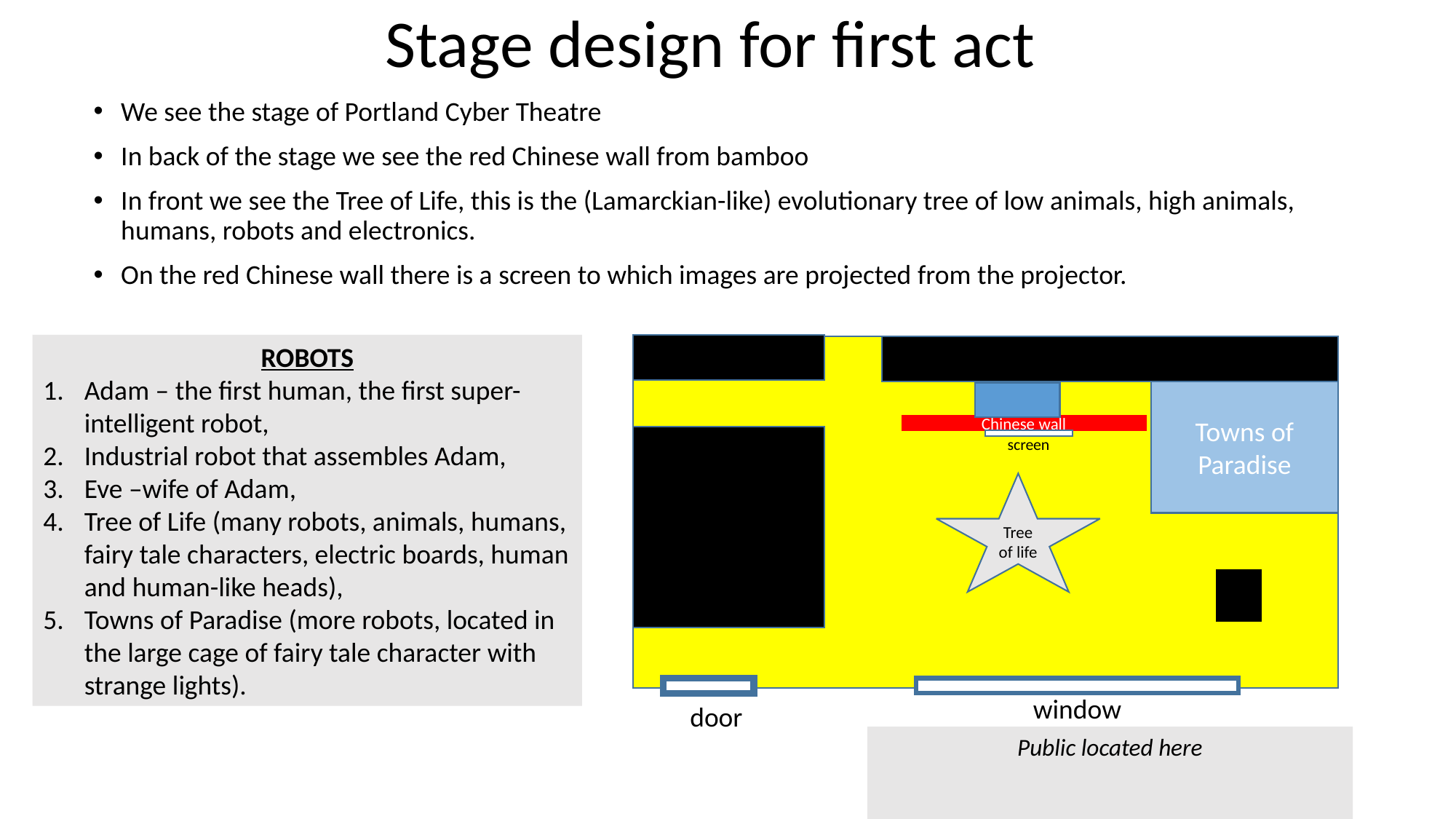

# Stage design for first act
We see the stage of Portland Cyber Theatre
In back of the stage we see the red Chinese wall from bamboo
In front we see the Tree of Life, this is the (Lamarckian-like) evolutionary tree of low animals, high animals, humans, robots and electronics.
On the red Chinese wall there is a screen to which images are projected from the projector.
ROBOTS
Adam – the first human, the first super-intelligent robot,
Industrial robot that assembles Adam,
Eve –wife of Adam,
Tree of Life (many robots, animals, humans, fairy tale characters, electric boards, human and human-like heads),
Towns of Paradise (more robots, located in the large cage of fairy tale character with strange lights).

Towns of Paradise

Chinese wall

screen

Tree of life

window
door
Public located here